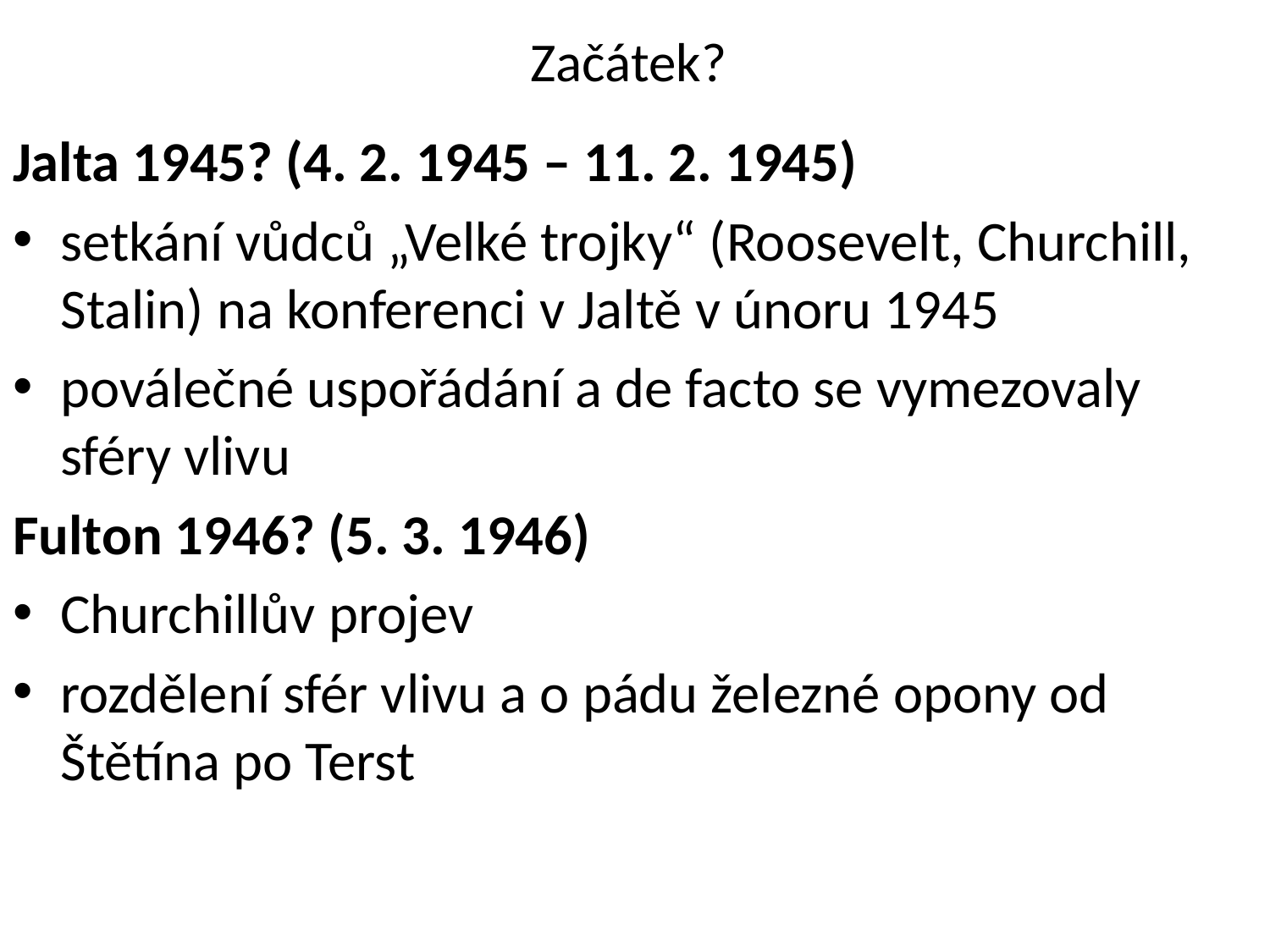

# Začátek?
Jalta 1945? (4. 2. 1945 – 11. 2. 1945)
setkání vůdců „Velké trojky“ (Roosevelt, Churchill, Stalin) na konferenci v Jaltě v únoru 1945
poválečné uspořádání a de facto se vymezovaly sféry vlivu
Fulton 1946? (5. 3. 1946)
Churchillův projev
rozdělení sfér vlivu a o pádu železné opony od Štětína po Terst